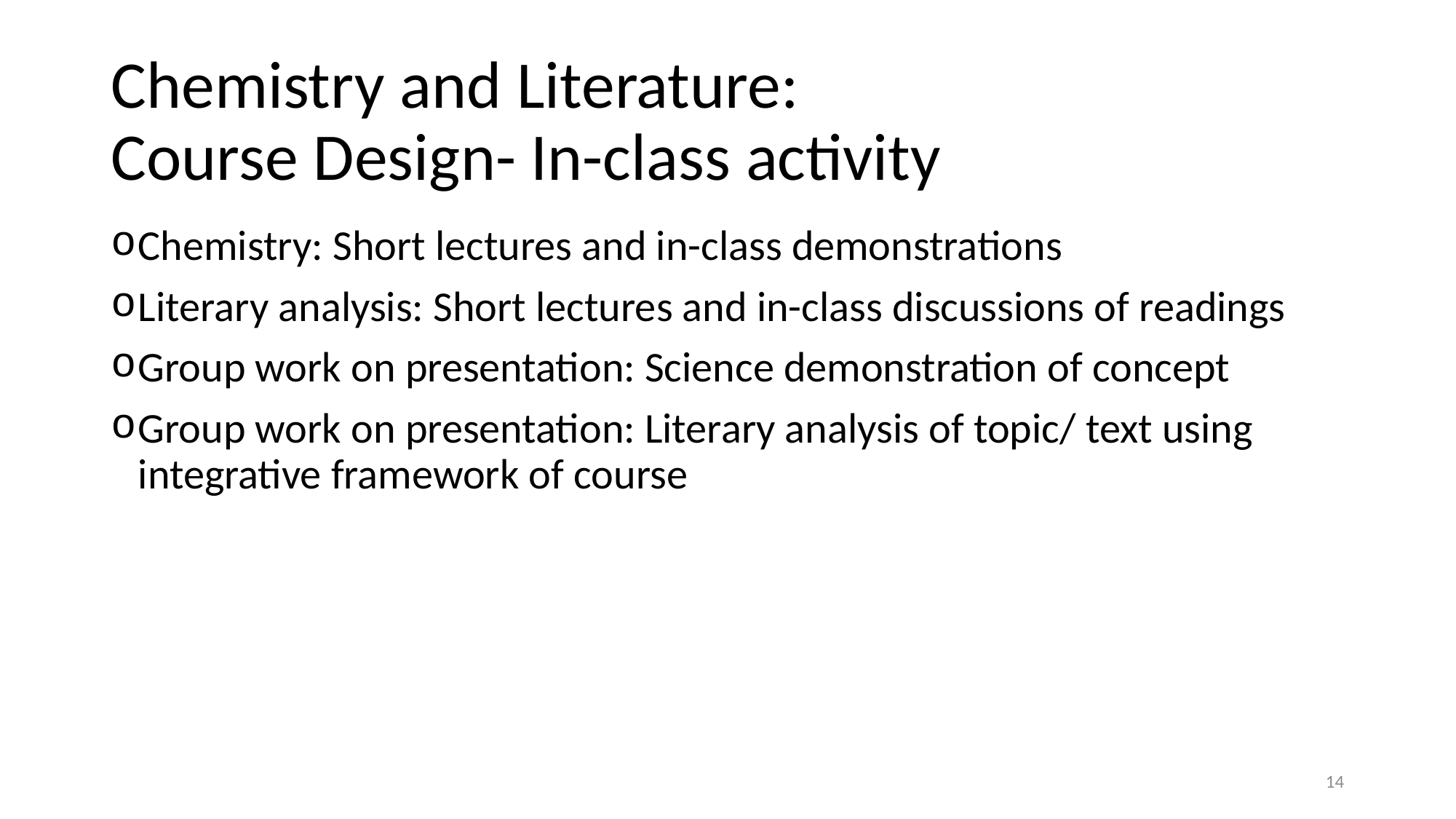

# Chemistry and Literature: Course Design- In-class activity
Chemistry: Short lectures and in-class demonstrations
Literary analysis: Short lectures and in-class discussions of readings
Group work on presentation: Science demonstration of concept
Group work on presentation: Literary analysis of topic/ text using integrative framework of course

14